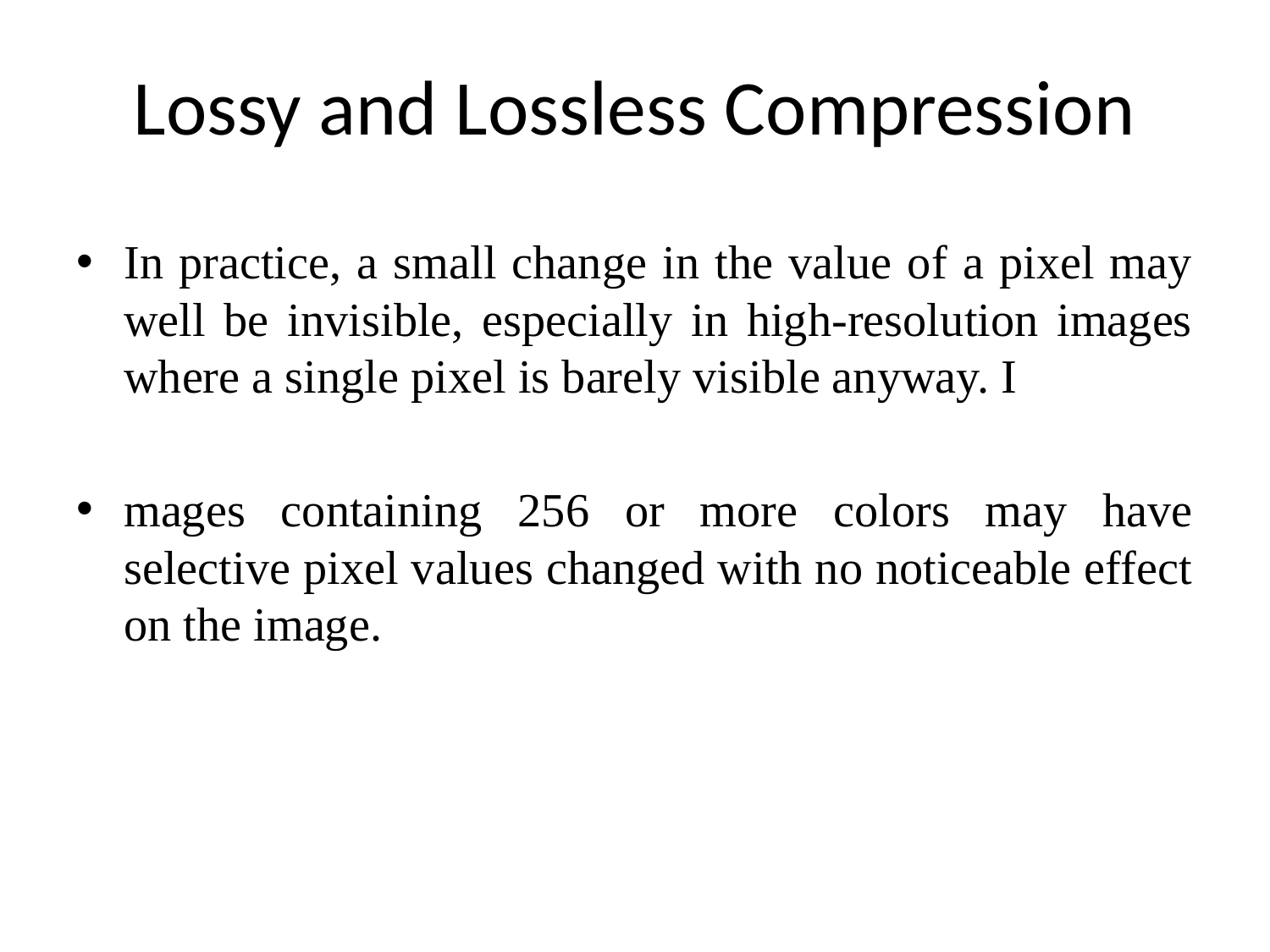

# Lossy and Lossless Compression

In practice, a small change in the value of a pixel may well be invisible, especially in high-resolution images where a single pixel is barely visible anyway. I

mages containing 256 or more colors may have selective pixel values changed with no noticeable effect on the image.